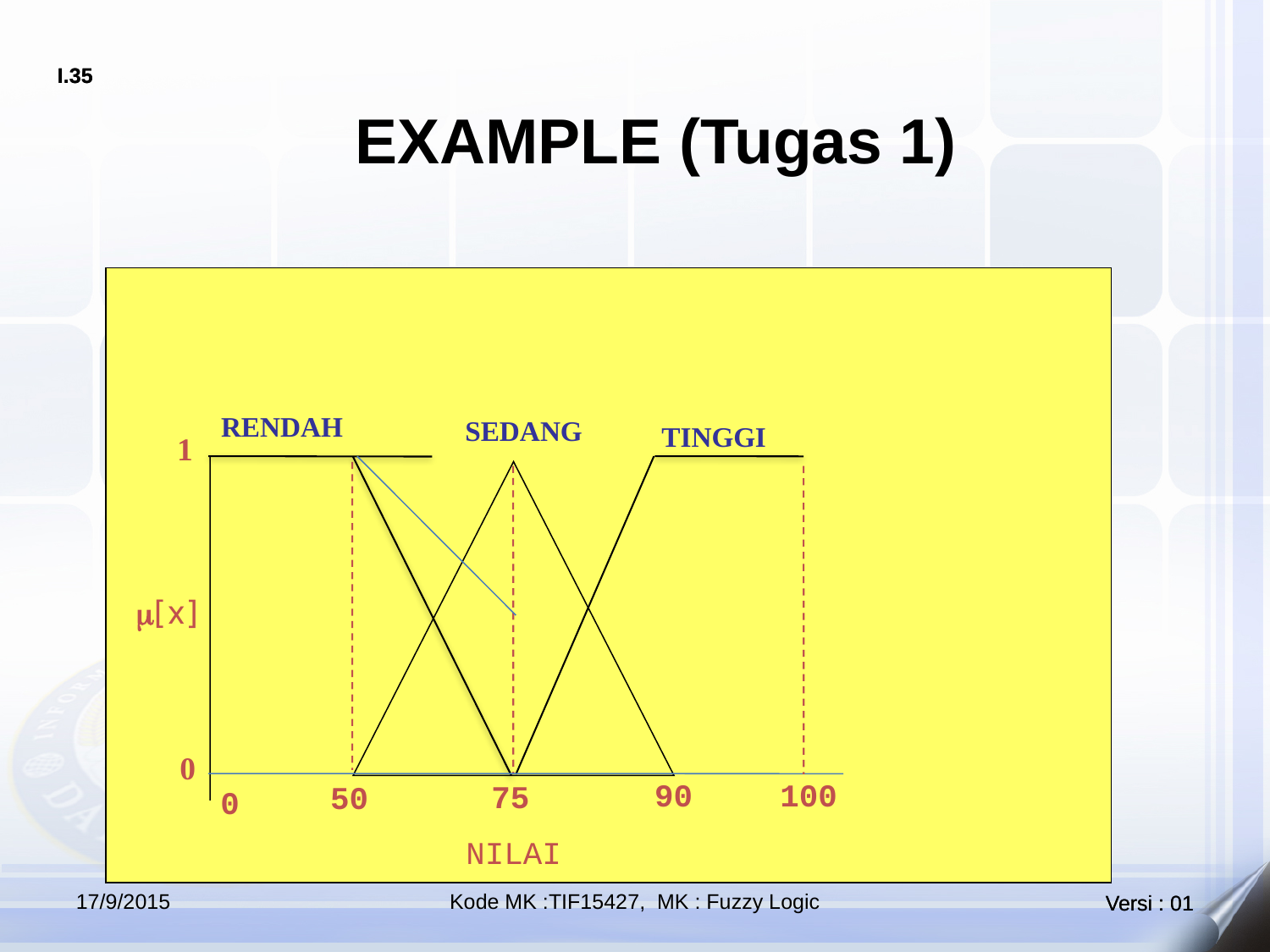

EXAMPLE (Tugas 1)

RENDAH
SEDANG
TINGGI
1

μ[x]
0
100
90
75
50
0
NILAI
17/9/2015
Kode MK :TIF15427,  MK : Fuzzy Logic